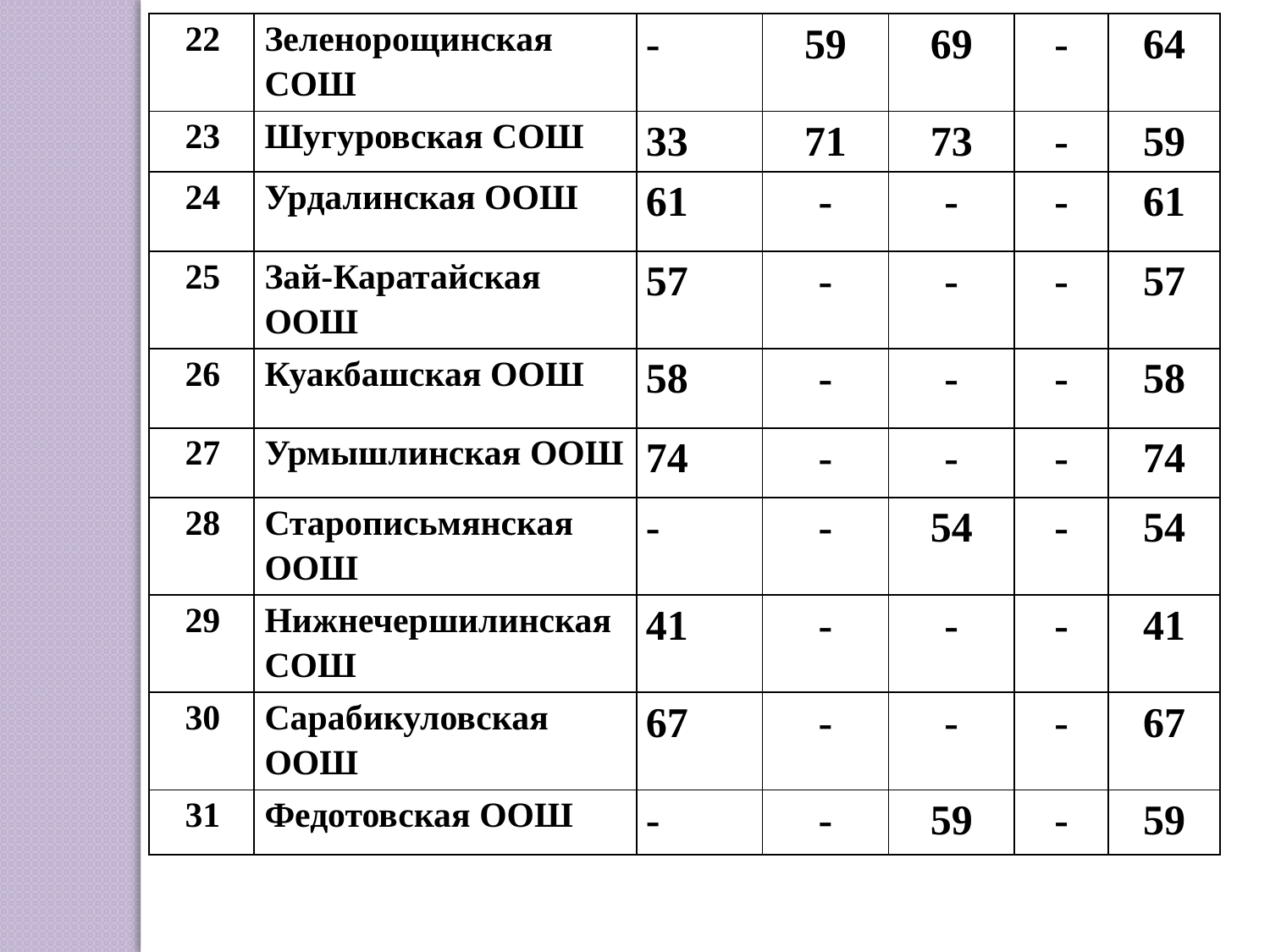

| 22 | Зеленорощинская СОШ | - | 59 | 69 | - | 64 |
| --- | --- | --- | --- | --- | --- | --- |
| 23 | Шугуровская СОШ | 33 | 71 | 73 | - | 59 |
| 24 | Урдалинская ООШ | 61 | - | - | - | 61 |
| 25 | Зай-Каратайская ООШ | 57 | - | - | - | 57 |
| 26 | Куакбашская ООШ | 58 | - | - | - | 58 |
| 27 | Урмышлинская ООШ | 74 | - | - | - | 74 |
| 28 | Старописьмянская ООШ | - | - | 54 | - | 54 |
| 29 | Нижнечершилинская СОШ | 41 | - | - | - | 41 |
| 30 | Сарабикуловская ООШ | 67 | - | - | - | 67 |
| 31 | Федотовская ООШ | - | - | 59 | - | 59 |